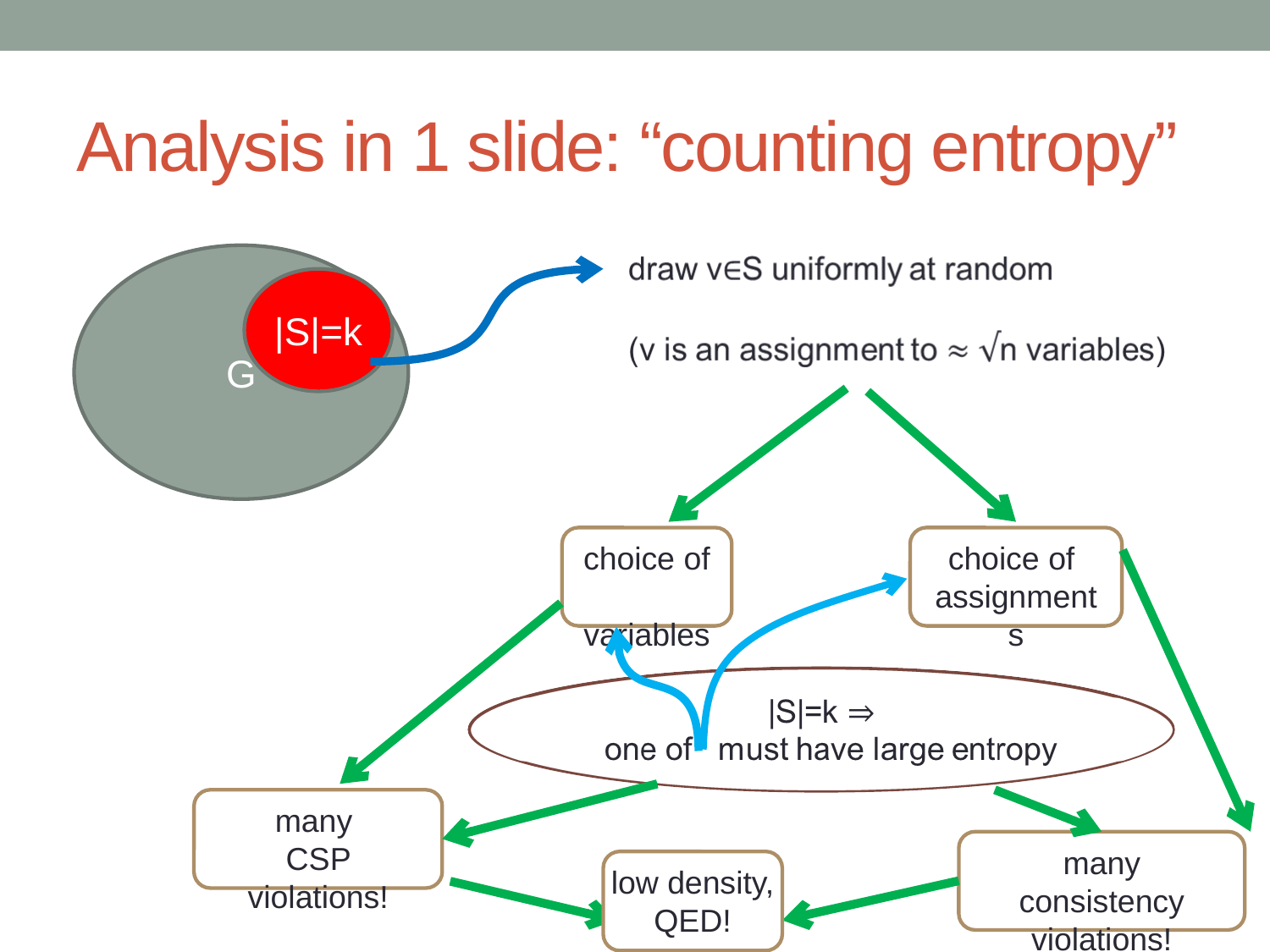

# Analysis in 1 slide: “counting entropy”

G
|S|=k
choice of
variables
choice of
assignments

many
CSP violations!
many consistency
violations!
low density,
QED!